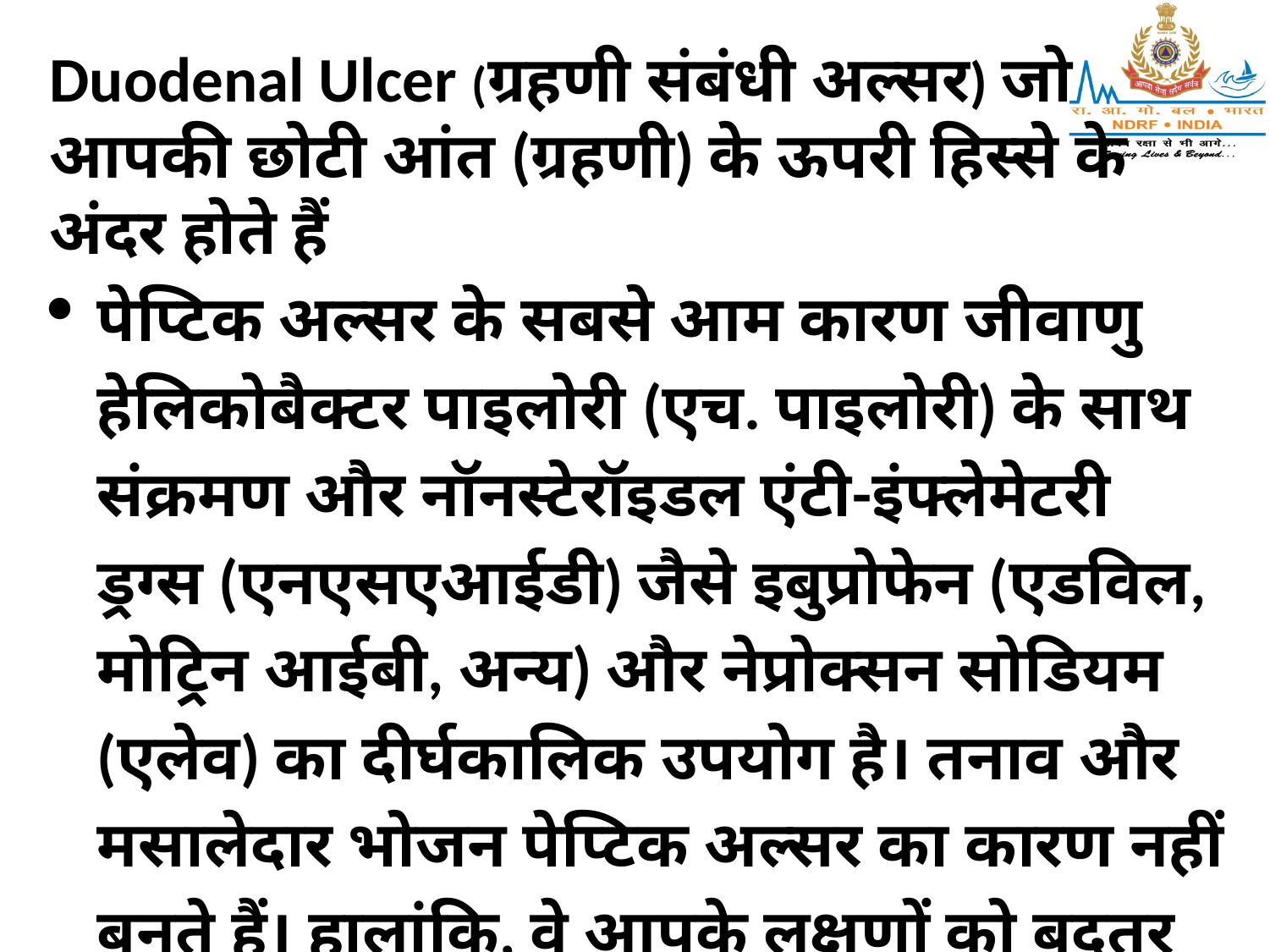

Duodenal Ulcer (ग्रहणी संबंधी अल्सर) जो आपकी छोटी आंत (ग्रहणी) के ऊपरी हिस्से के अंदर होते हैं
पेप्टिक अल्सर के सबसे आम कारण जीवाणु हेलिकोबैक्टर पाइलोरी (एच. पाइलोरी) के साथ संक्रमण और नॉनस्टेरॉइडल एंटी-इंफ्लेमेटरी ड्रग्स (एनएसएआईडी) जैसे इबुप्रोफेन (एडविल, मोट्रिन आईबी, अन्य) और नेप्रोक्सन सोडियम (एलेव) का दीर्घकालिक उपयोग है। तनाव और मसालेदार भोजन पेप्टिक अल्सर का कारण नहीं बनते हैं। हालांकि, वे आपके लक्षणों को बदतर बना सकते हैं